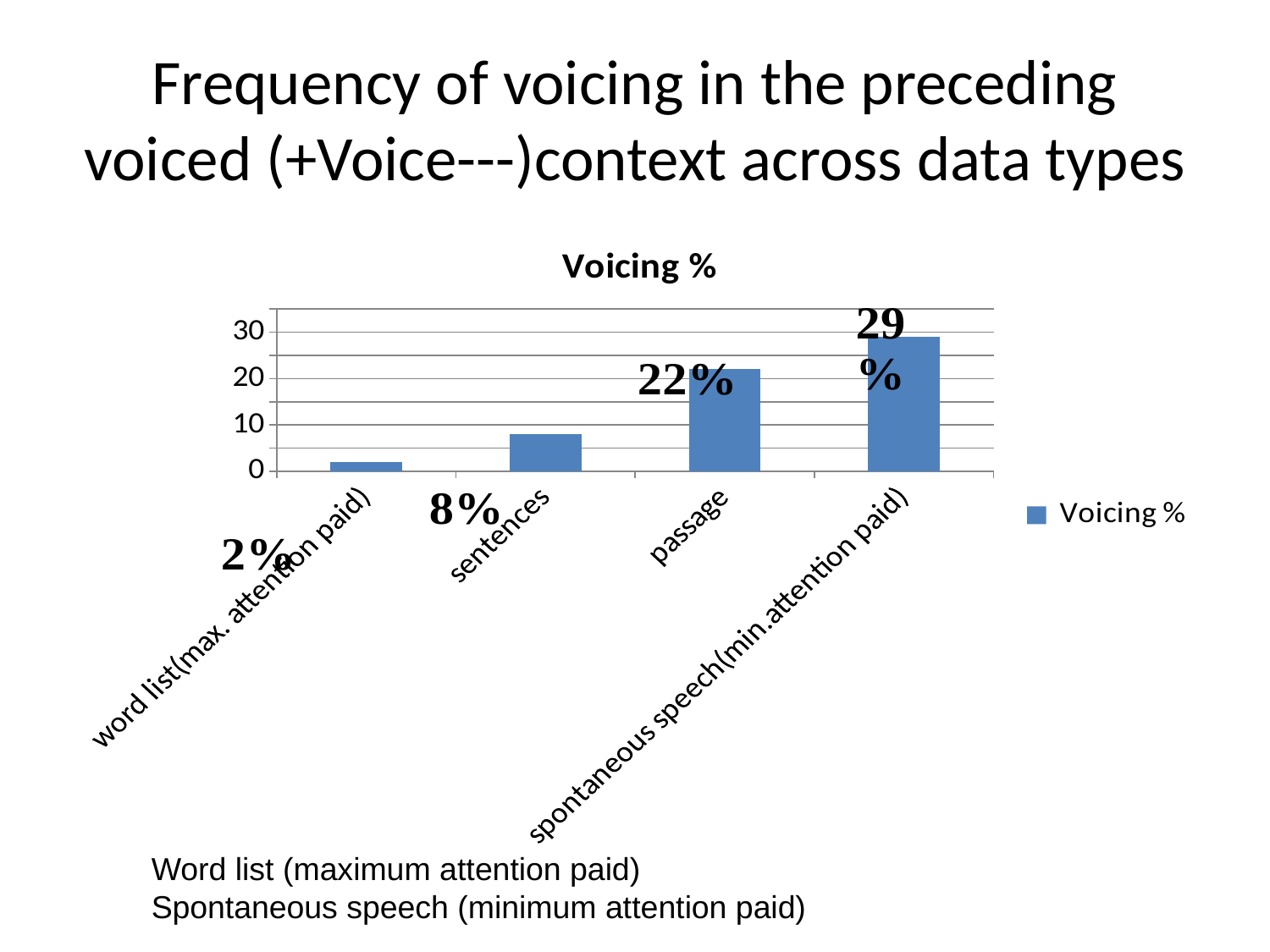

# Frequency of voicing in the preceding voiced (+Voice---)context across data types

### Chart:

| Category |  Voicing % |
|---|---|
| word list(max. attention paid) | 2.0 |
| sentences | 8.0 |
| passage | 22.0 |
| spontaneous speech(min.attention paid) | 29.0 |
Word list (maximum attention paid)
Spontaneous speech (minimum attention paid)